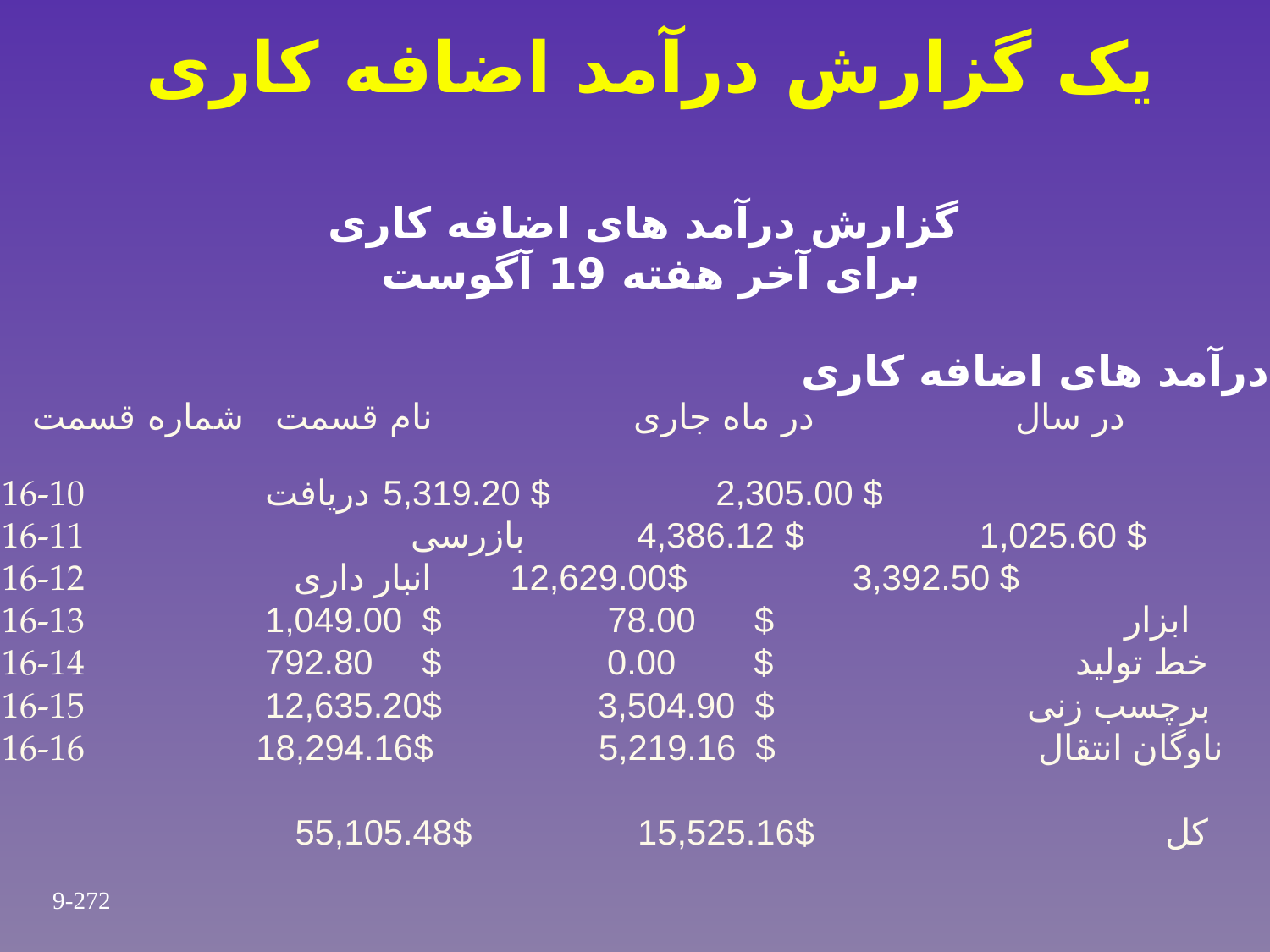

یک گزارش درآمد اضافه کاری
گزارش درآمد های اضافه کاری
برای آخر هفته 19 آگوست
 درآمد های اضافه کاری
شماره قسمت   	   نام قسمت  		   در ماه جاری		   در سال
16-10	  	 دریافت	                             $ 2,305.00                 $ 5,319.20
16-11       	 بازرسی               	               $ 1,025.60                  $ 4,386.12
16-12       	 انبار داری   	               $ 3,392.50                 $12,629.00
16-13        	 ابزار                                    $      78.00                 $  1,049.00
16-14        	 خط تولید                               $        0.00                 $     792.80
16-15        	 برچسب زنی                          $  3,504.90                $12,635.20
16-16       	ناوگان انتقال                           $  5,219.16                 $18,294.16

                 	    کل                                    $15,525.16                 $55,105.48

9-272